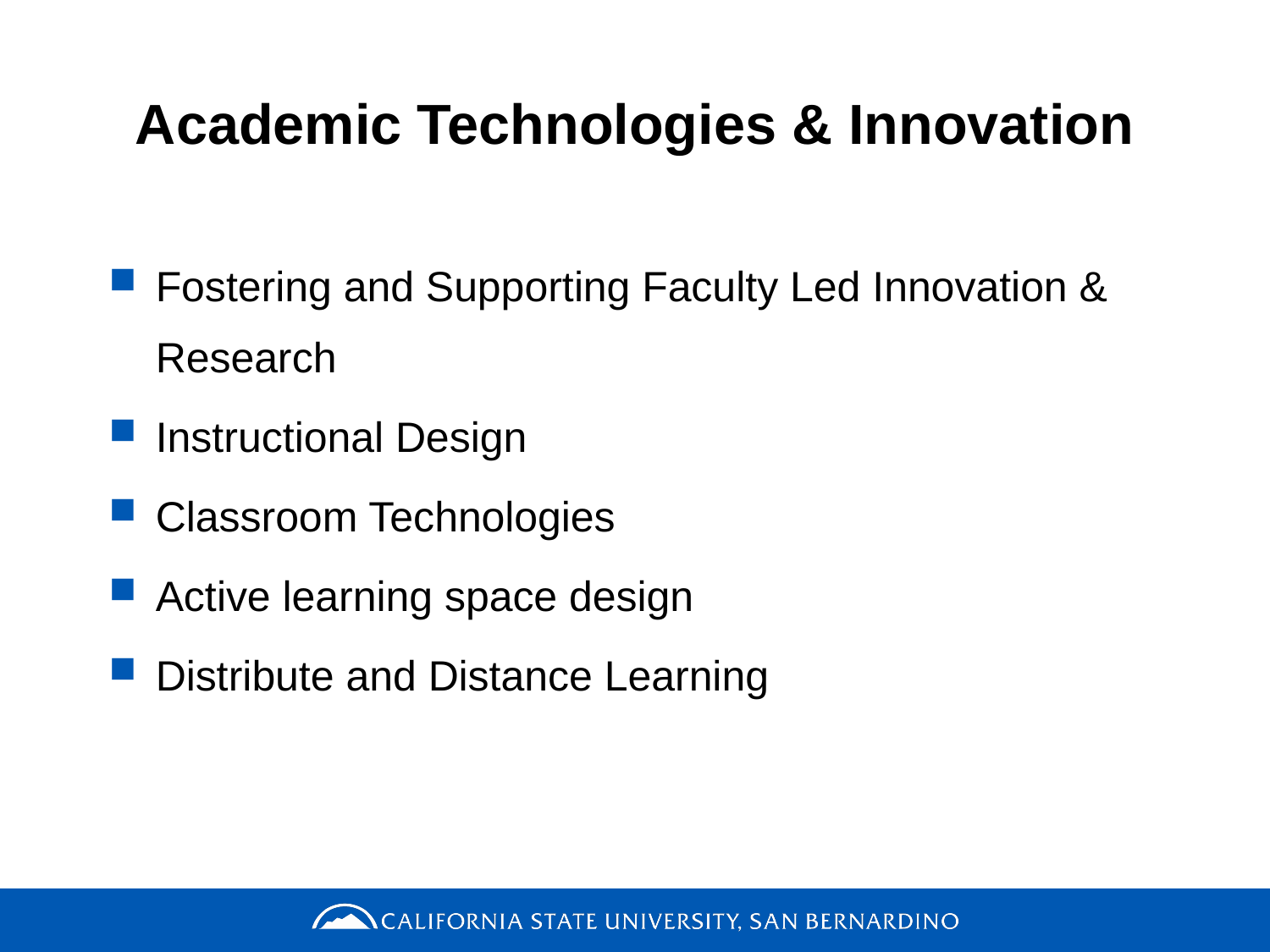

# Academic Technologies & Innovation
Fostering and Supporting Faculty Led Innovation & Research
Instructional Design
Classroom Technologies
Active learning space design
Distribute and Distance Learning